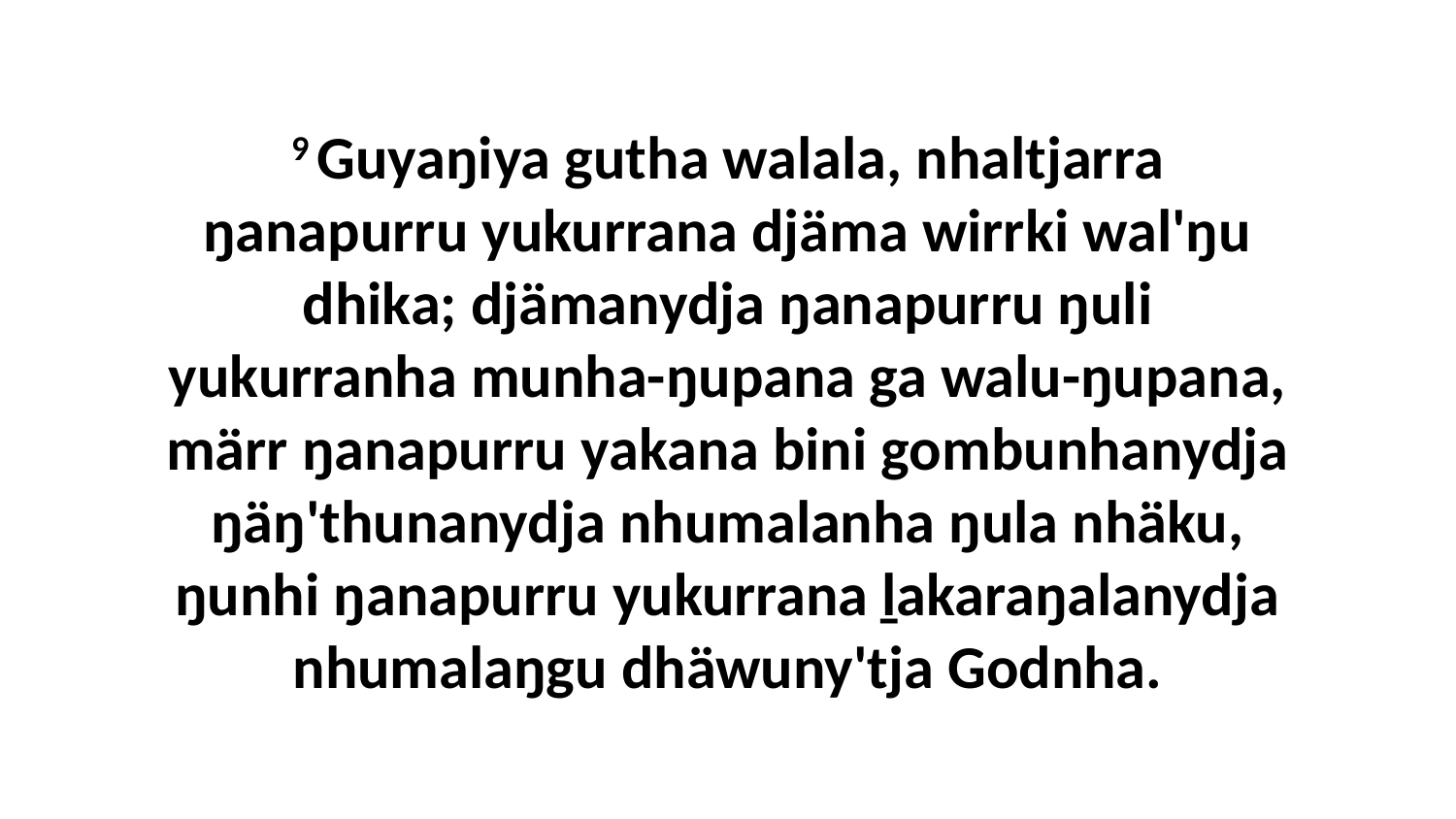

9 Guyaŋiya gutha walala, nhaltjarra ŋanapurru yukurrana djäma wirrki wal'ŋu dhika; djämanydja ŋanapurru ŋuli yukurranha munha-ŋupana ga walu-ŋupana, märr ŋanapurru yakana bini gombunhanydja ŋäŋ'thunanydja nhumalanha ŋula nhäku, ŋunhi ŋanapurru yukurrana ḻakaraŋalanydja nhumalaŋgu dhäwuny'tja Godnha.